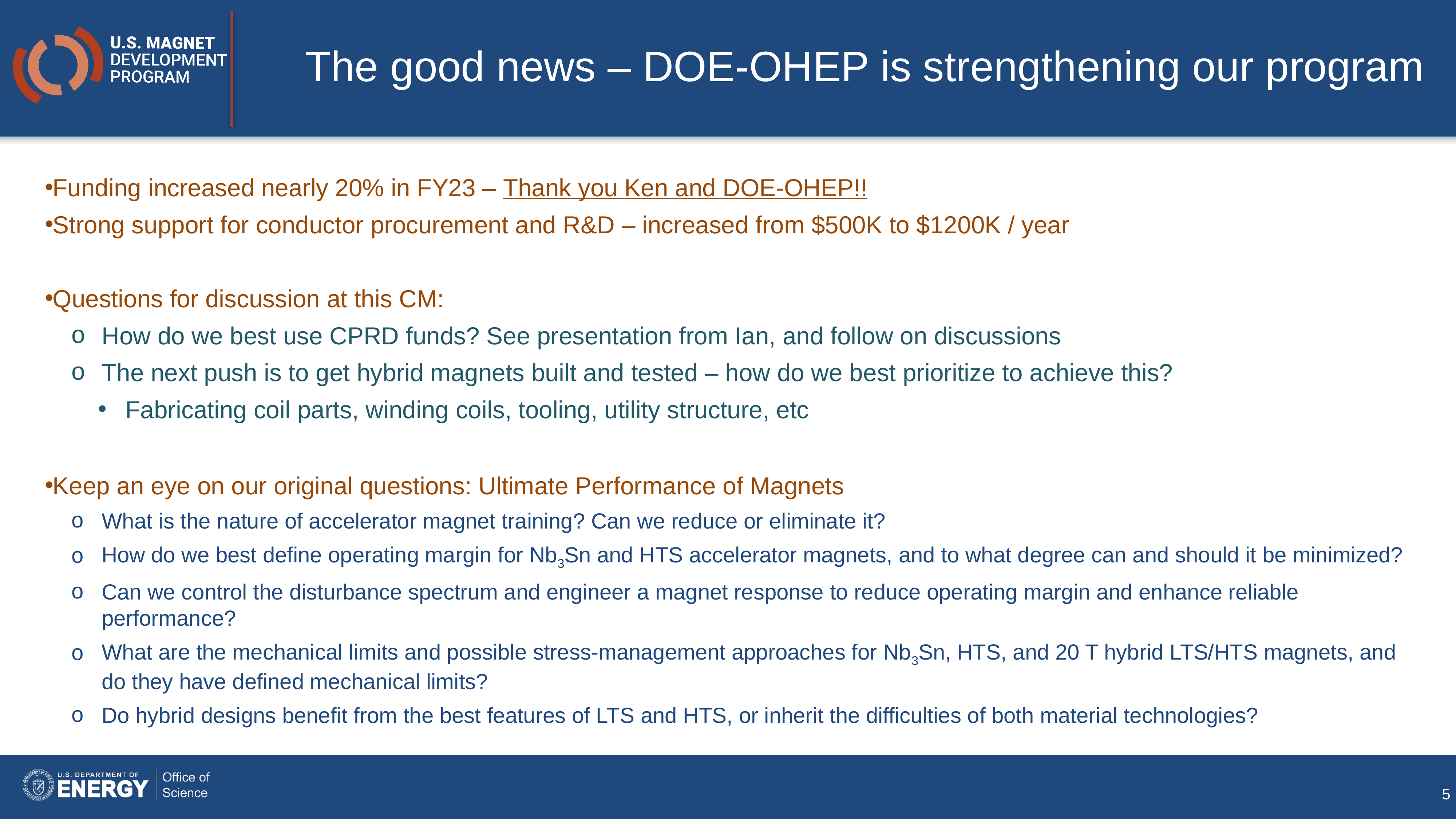

# The good news – DOE-OHEP is strengthening our program
Funding increased nearly 20% in FY23 – Thank you Ken and DOE-OHEP!!
Strong support for conductor procurement and R&D – increased from $500K to $1200K / year

Questions for discussion at this CM:
How do we best use CPRD funds? See presentation from Ian, and follow on discussions
The next push is to get hybrid magnets built and tested – how do we best prioritize to achieve this?
Fabricating coil parts, winding coils, tooling, utility structure, etc

Keep an eye on our original questions: Ultimate Performance of Magnets
What is the nature of accelerator magnet training? Can we reduce or eliminate it?
How do we best define operating margin for Nb3Sn and HTS accelerator magnets, and to what degree can and should it be minimized?
Can we control the disturbance spectrum and engineer a magnet response to reduce operating margin and enhance reliable performance?
What are the mechanical limits and possible stress-management approaches for Nb3Sn, HTS, and 20 T hybrid LTS/HTS magnets, and do they have defined mechanical limits?
Do hybrid designs benefit from the best features of LTS and HTS, or inherit the difficulties of both material technologies?
5